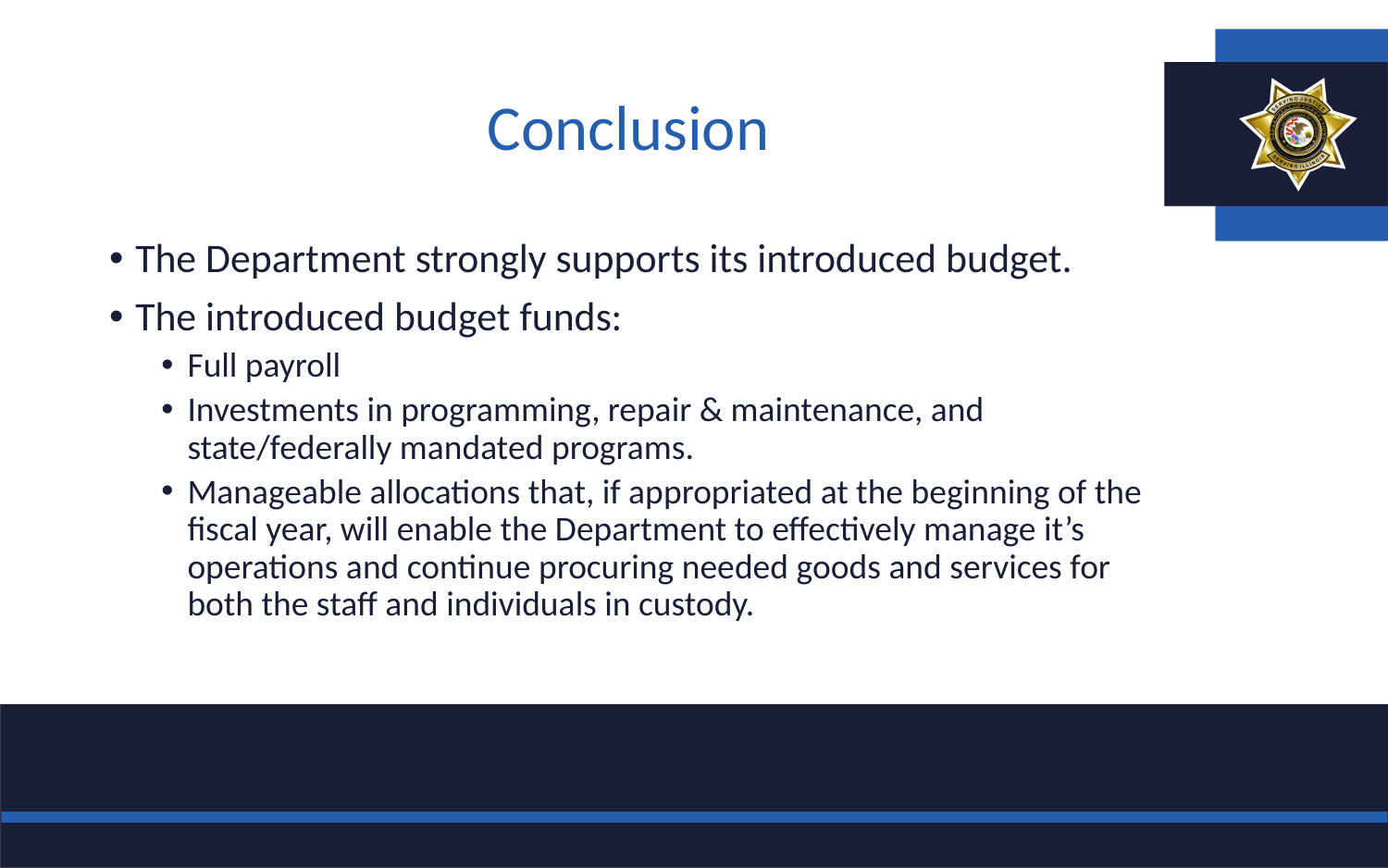

# Conclusion
The Department strongly supports its introduced budget.
The introduced budget funds:
Full payroll
Investments in programming, repair & maintenance, and state/federally mandated programs.
Manageable allocations that, if appropriated at the beginning of the fiscal year, will enable the Department to effectively manage it’s operations and continue procuring needed goods and services for both the staff and individuals in custody.